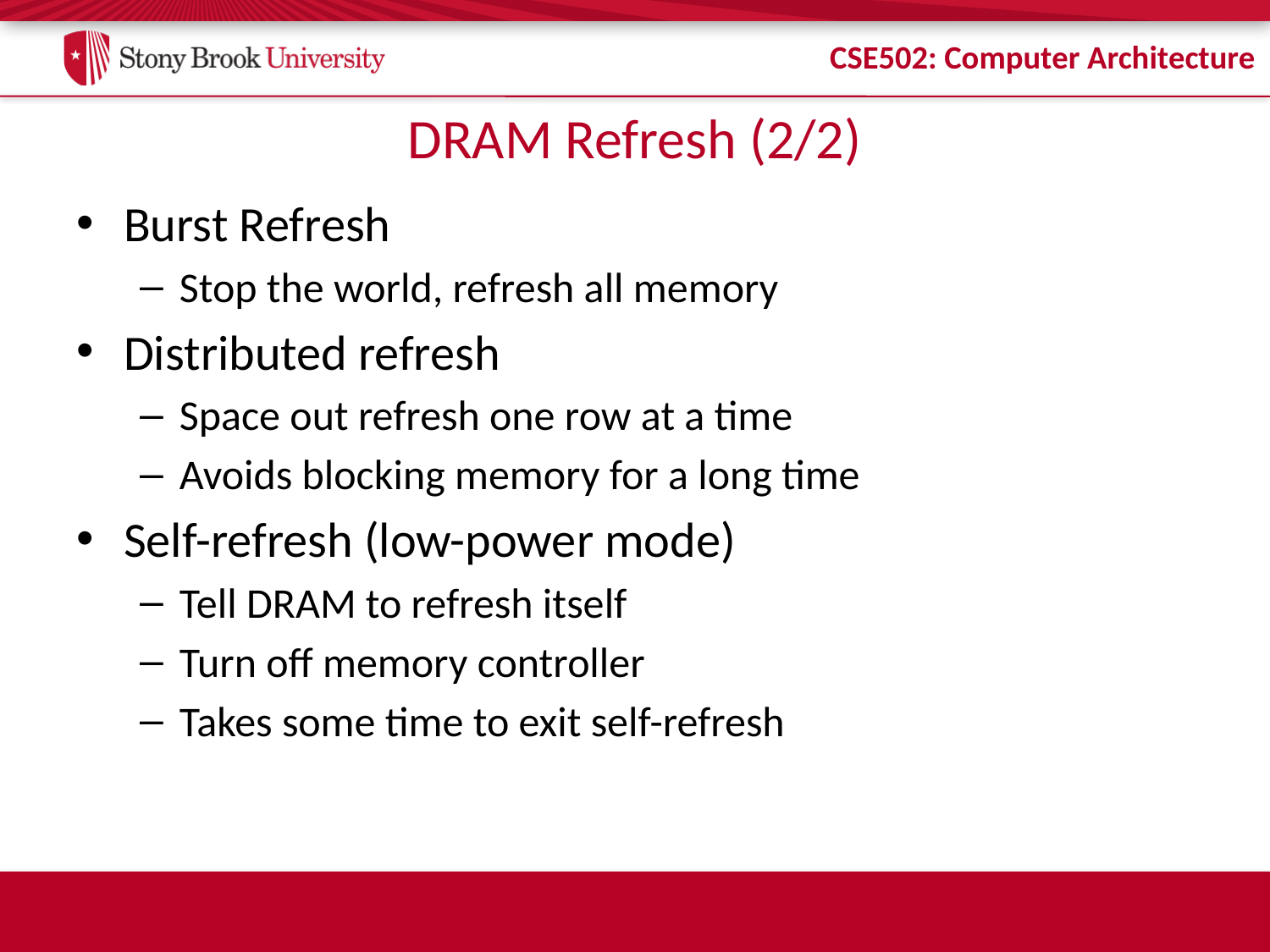

# DRAM Refresh (2/2)
Burst Refresh
Stop the world, refresh all memory
Distributed refresh
Space out refresh one row at a time
Avoids blocking memory for a long time
Self-refresh (low-power mode)
Tell DRAM to refresh itself
Turn off memory controller
Takes some time to exit self-refresh